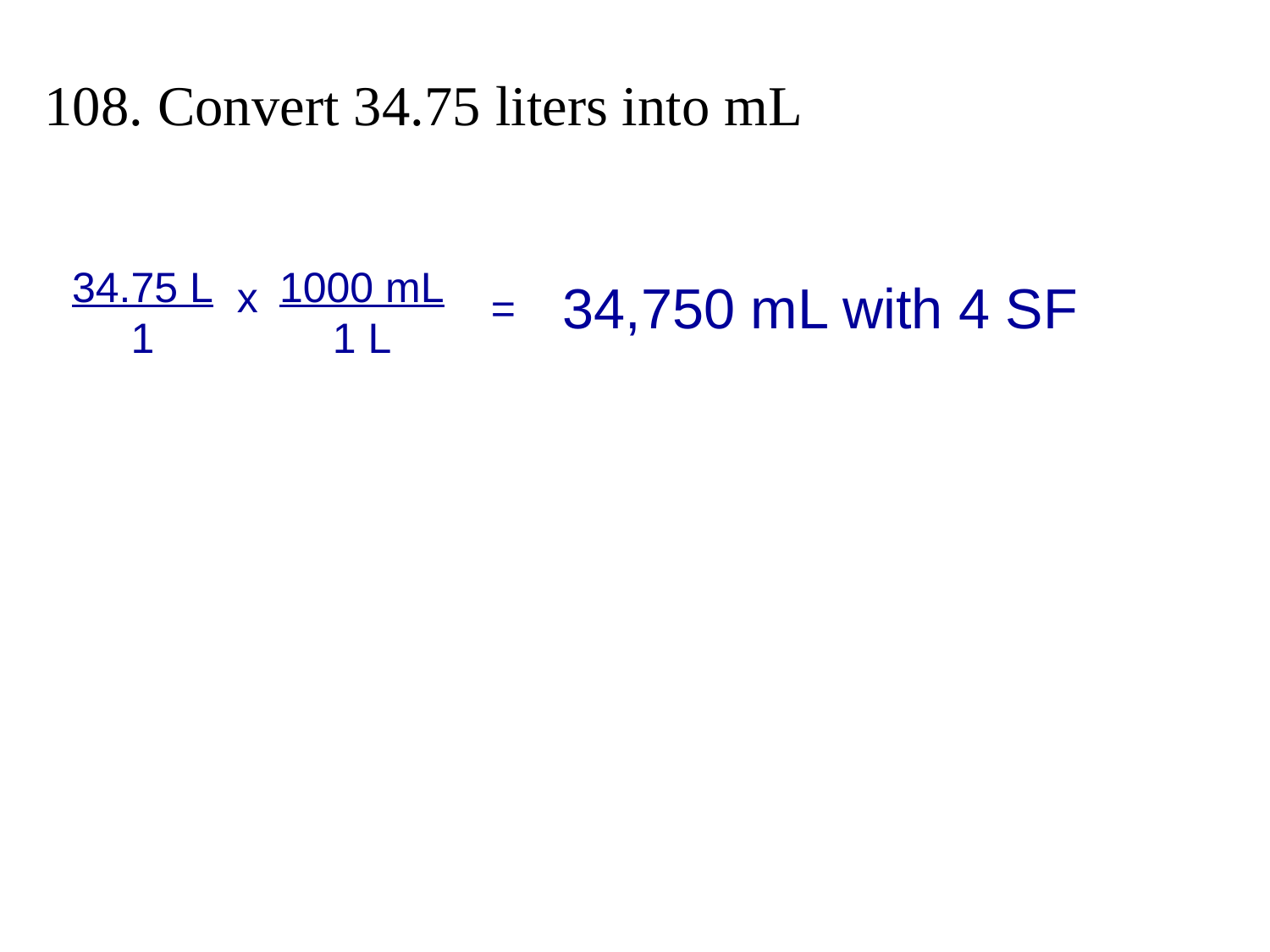

108. Convert 34.75 liters into mL

34.75 L
1
1000 mL
1 L
x
34,750 mL with 4 SF
=